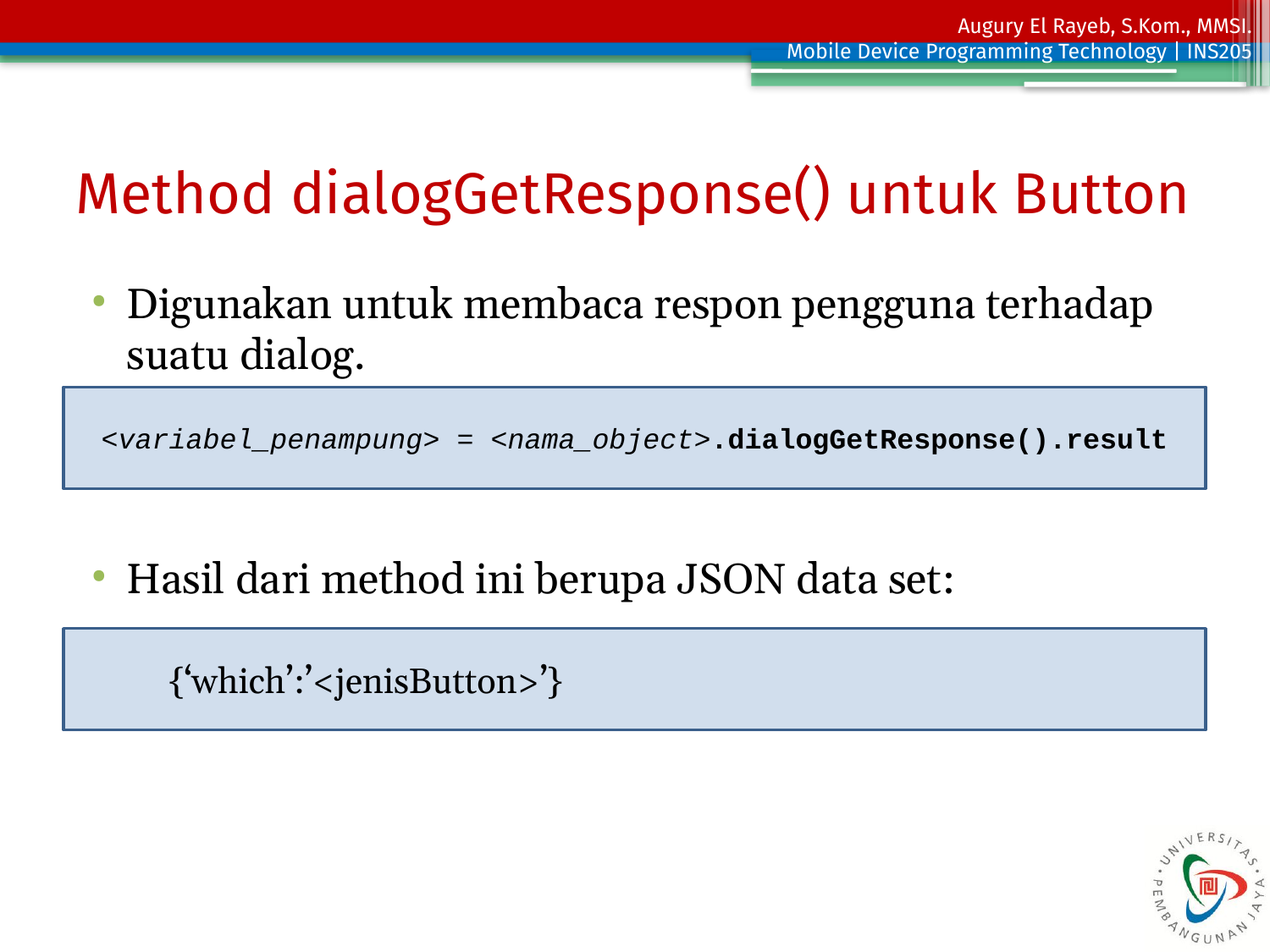

# Method dialogGetResponse() untuk Button
Digunakan untuk membaca respon pengguna terhadap suatu dialog.

Hasil dari method ini berupa JSON data set:
<variabel_penampung> = <nama_object>.dialogGetResponse().result
{‘which’:’<jenisButton>’}